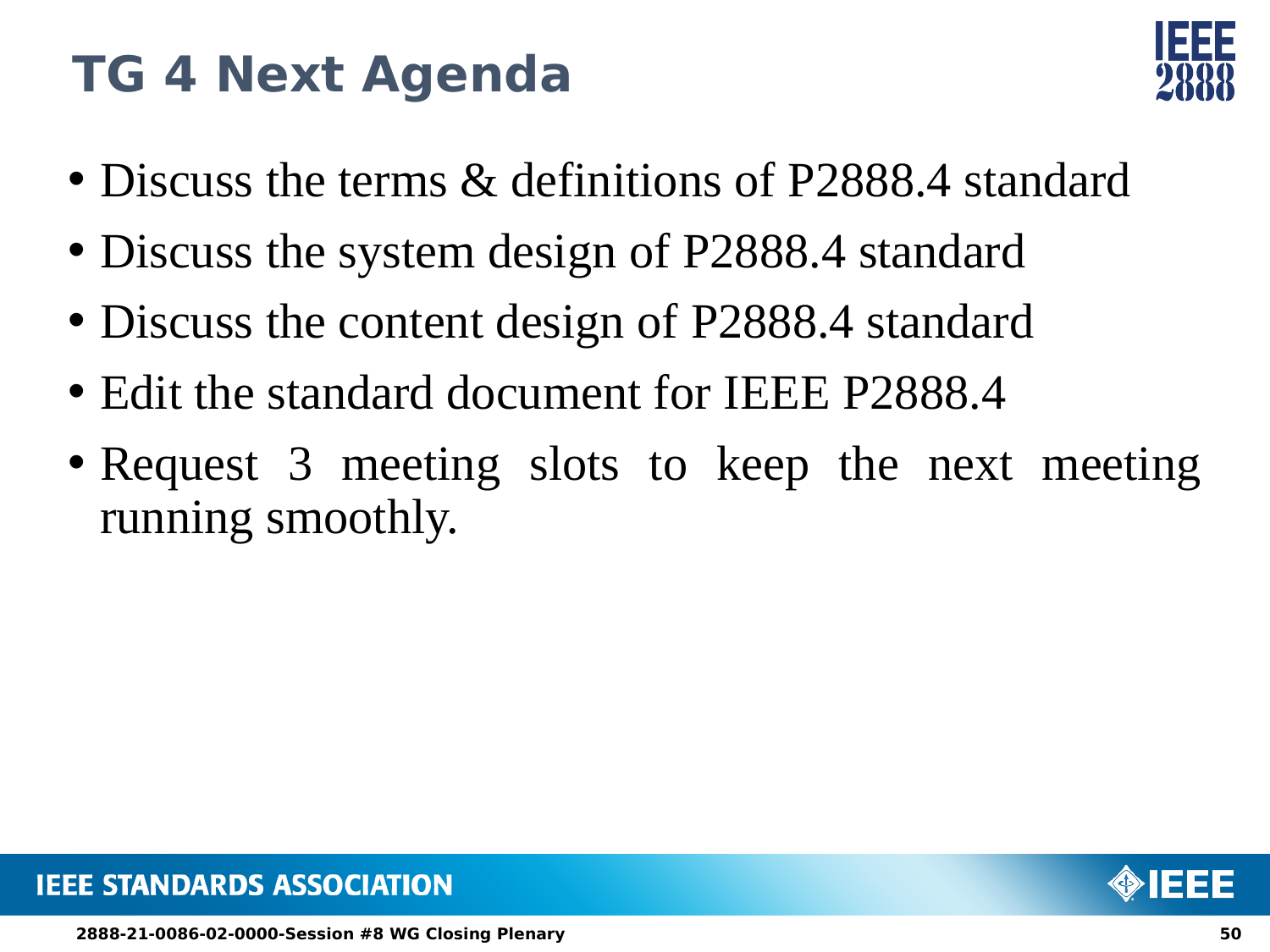

# TG 4 Next Agenda
Discuss the terms & definitions of P2888.4 standard
Discuss the system design of P2888.4 standard
Discuss the content design of P2888.4 standard
Edit the standard document for IEEE P2888.4
Request 3 meeting slots to keep the next meeting running smoothly.

2888-21-0086-02-0000-Session #8 WG Closing Plenary
50